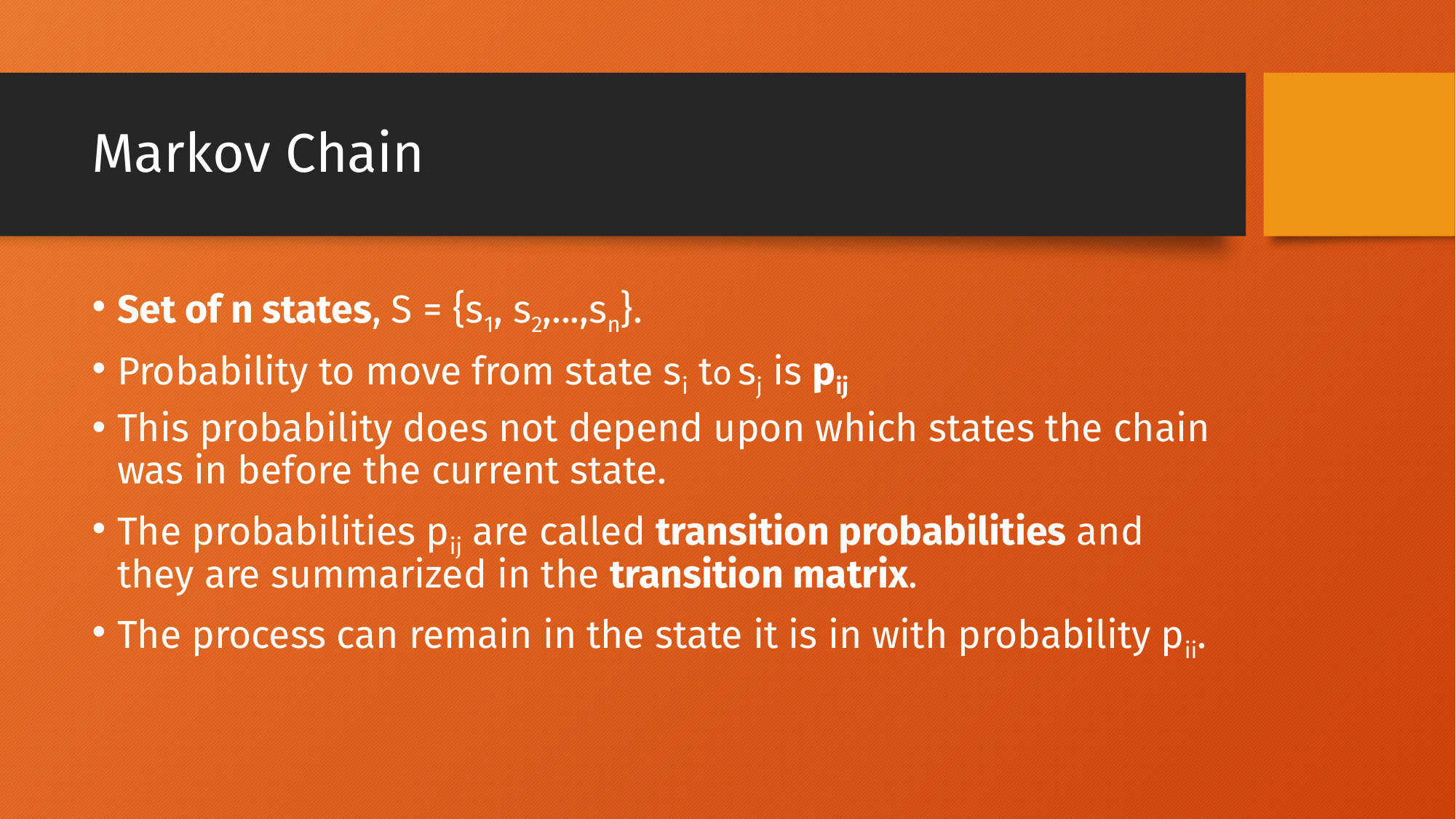

# Markov Chain
Set of n states, S = {s1, s2,...,sn}.
Probability to move from state si to sj is pij
This probability does not depend upon which states the chain was in before the current state.
The probabilities pij are called transition probabilities and they are summarized in the transition matrix.
The process can remain in the state it is in with probability pii.